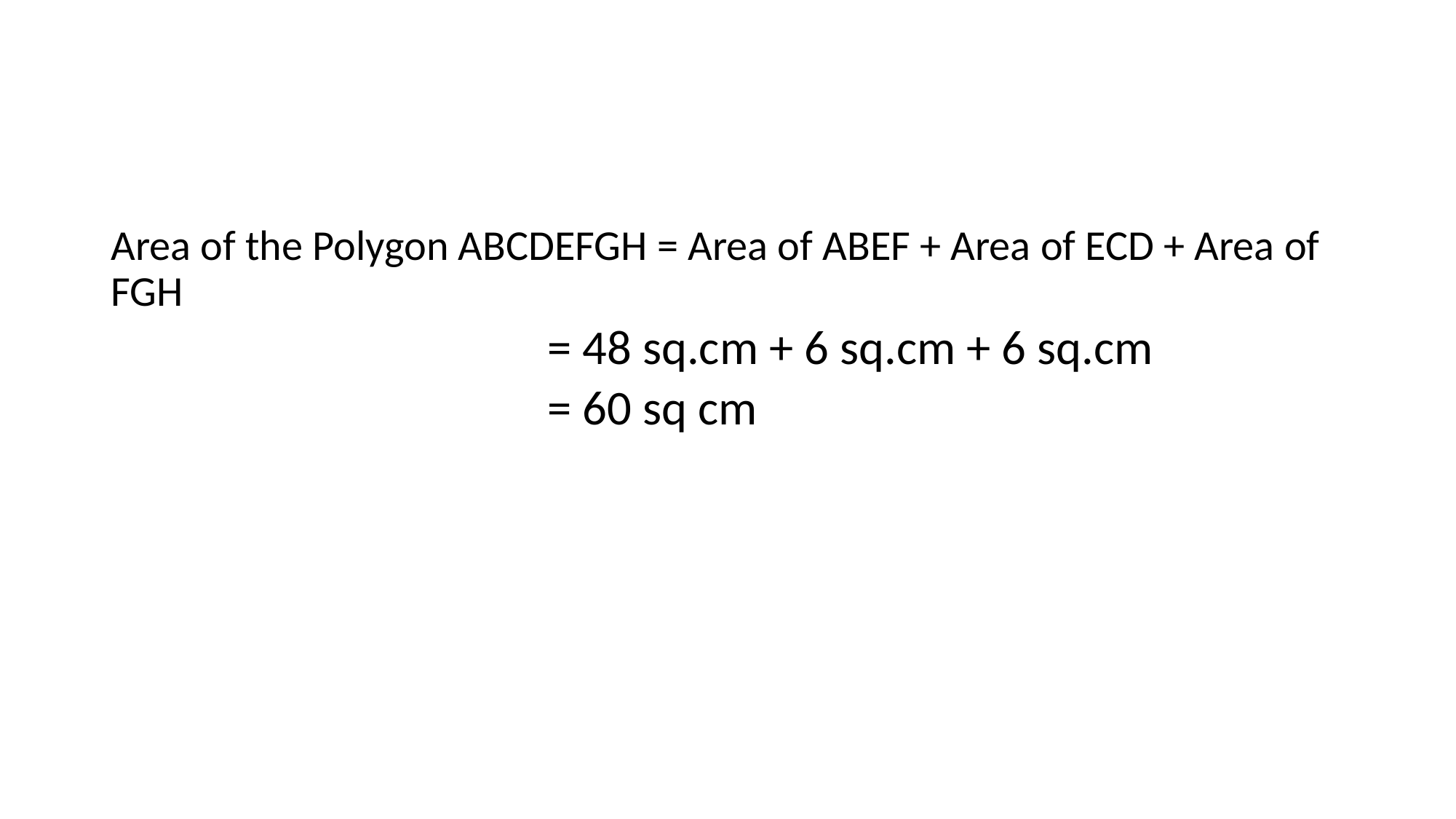

Area of the Polygon ABCDEFGH = Area of ABEF + Area of ECD + Area of FGH
= 48 sq.cm + 6 sq.cm + 6 sq.cm
= 60 sq cm